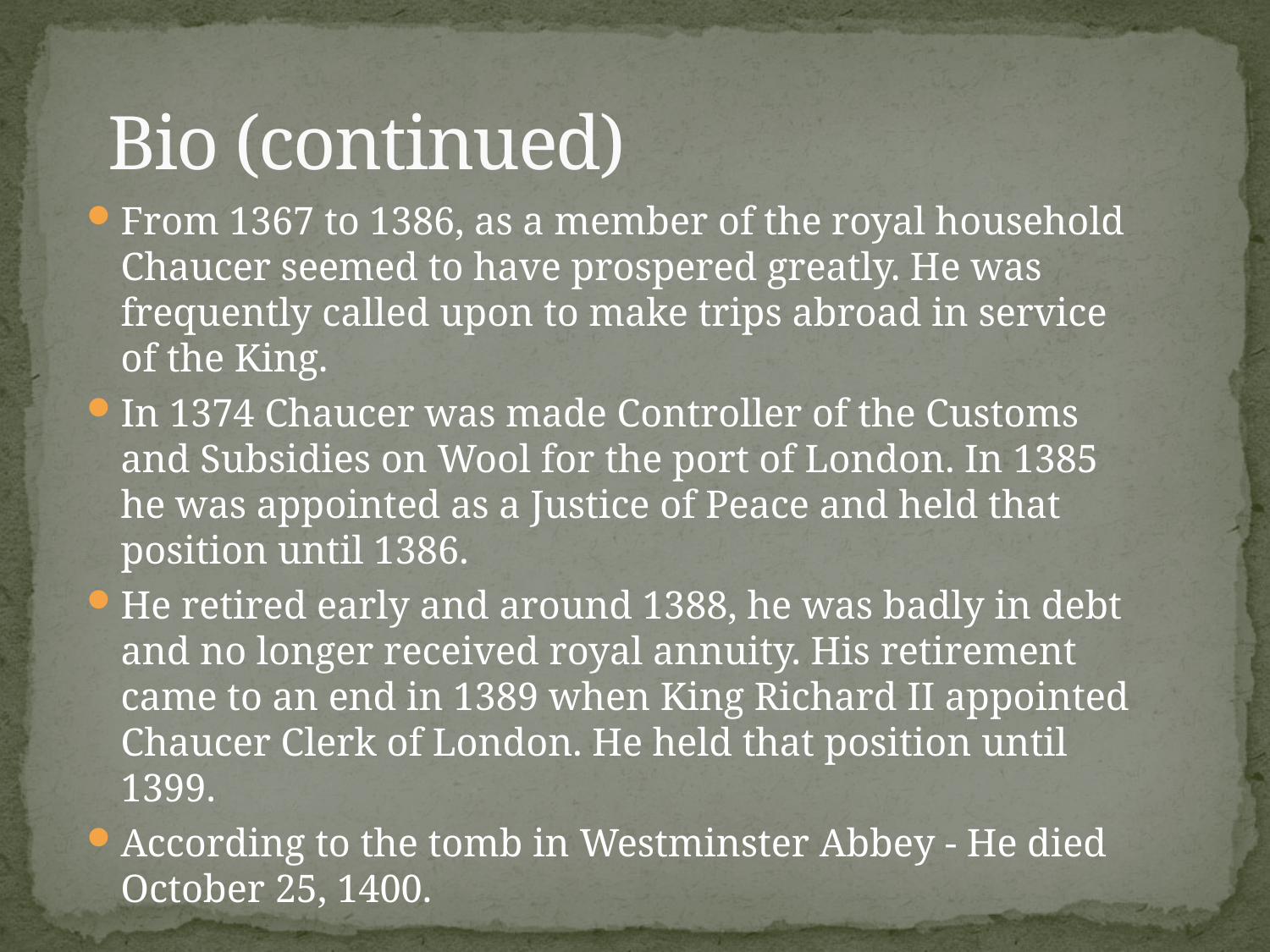

# Bio (continued)
From 1367 to 1386, as a member of the royal household Chaucer seemed to have prospered greatly. He was frequently called upon to make trips abroad in service of the King.
In 1374 Chaucer was made Controller of the Customs and Subsidies on Wool for the port of London. In 1385 he was appointed as a Justice of Peace and held that position until 1386.
He retired early and around 1388, he was badly in debt and no longer received royal annuity. His retirement came to an end in 1389 when King Richard II appointed Chaucer Clerk of London. He held that position until 1399.
According to the tomb in Westminster Abbey - He died October 25, 1400.